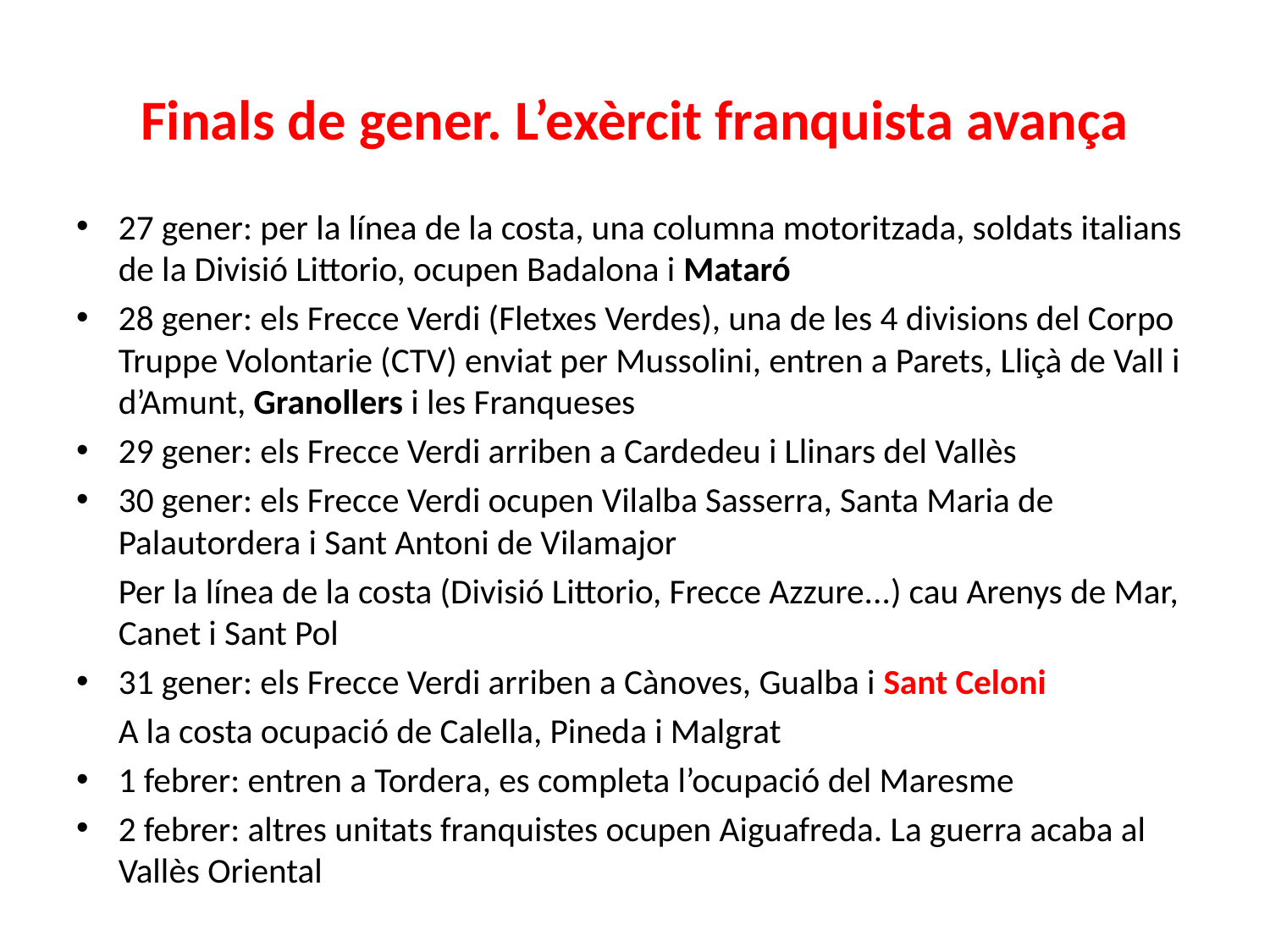

# Finals de gener. L’exèrcit franquista avança
27 gener: per la línea de la costa, una columna motoritzada, soldats italians de la Divisió Littorio, ocupen Badalona i Mataró
28 gener: els Frecce Verdi (Fletxes Verdes), una de les 4 divisions del Corpo Truppe Volontarie (CTV) enviat per Mussolini, entren a Parets, Lliçà de Vall i d’Amunt, Granollers i les Franqueses
29 gener: els Frecce Verdi arriben a Cardedeu i Llinars del Vallès
30 gener: els Frecce Verdi ocupen Vilalba Sasserra, Santa Maria de Palautordera i Sant Antoni de Vilamajor
	Per la línea de la costa (Divisió Littorio, Frecce Azzure...) cau Arenys de Mar, Canet i Sant Pol
31 gener: els Frecce Verdi arriben a Cànoves, Gualba i Sant Celoni
	A la costa ocupació de Calella, Pineda i Malgrat
1 febrer: entren a Tordera, es completa l’ocupació del Maresme
2 febrer: altres unitats franquistes ocupen Aiguafreda. La guerra acaba al Vallès Oriental